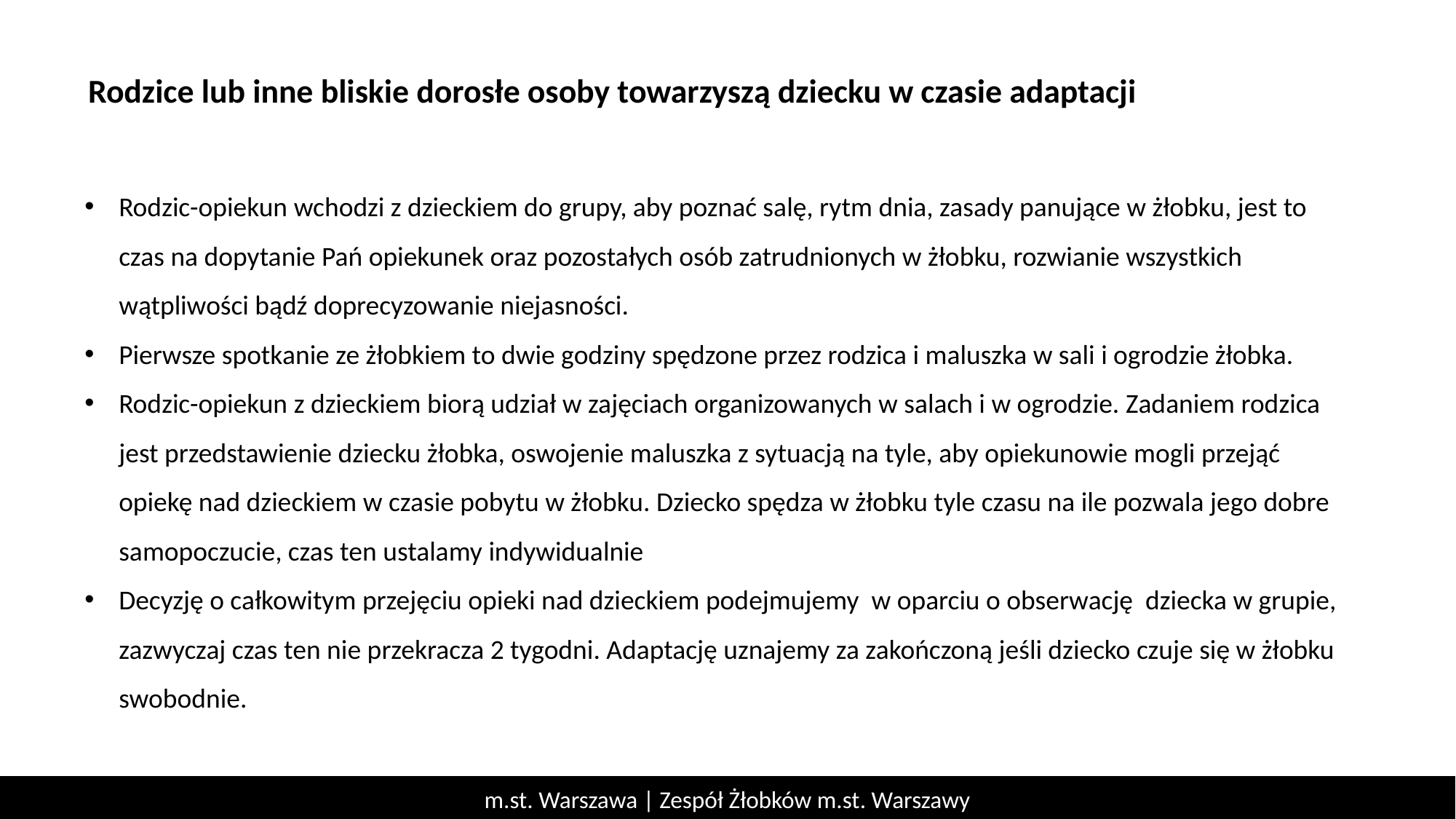

# Rodzice lub inne bliskie dorosłe osoby towarzyszą dziecku w czasie adaptacji
Rodzic-opiekun wchodzi z dzieckiem do grupy, aby poznać salę, rytm dnia, zasady panujące w żłobku, jest to czas na dopytanie Pań opiekunek oraz pozostałych osób zatrudnionych w żłobku, rozwianie wszystkich wątpliwości bądź doprecyzowanie niejasności.
Pierwsze spotkanie ze żłobkiem to dwie godziny spędzone przez rodzica i maluszka w sali i ogrodzie żłobka.
Rodzic-opiekun z dzieckiem biorą udział w zajęciach organizowanych w salach i w ogrodzie. Zadaniem rodzica jest przedstawienie dziecku żłobka, oswojenie maluszka z sytuacją na tyle, aby opiekunowie mogli przejąć opiekę nad dzieckiem w czasie pobytu w żłobku. Dziecko spędza w żłobku tyle czasu na ile pozwala jego dobre samopoczucie, czas ten ustalamy indywidualnie
Decyzję o całkowitym przejęciu opieki nad dzieckiem podejmujemy  w oparciu o obserwację  dziecka w grupie, zazwyczaj czas ten nie przekracza 2 tygodni. Adaptację uznajemy za zakończoną jeśli dziecko czuje się w żłobku swobodnie.

m.st. Warszawa | Zespół Żłobków m.st. Warszawy